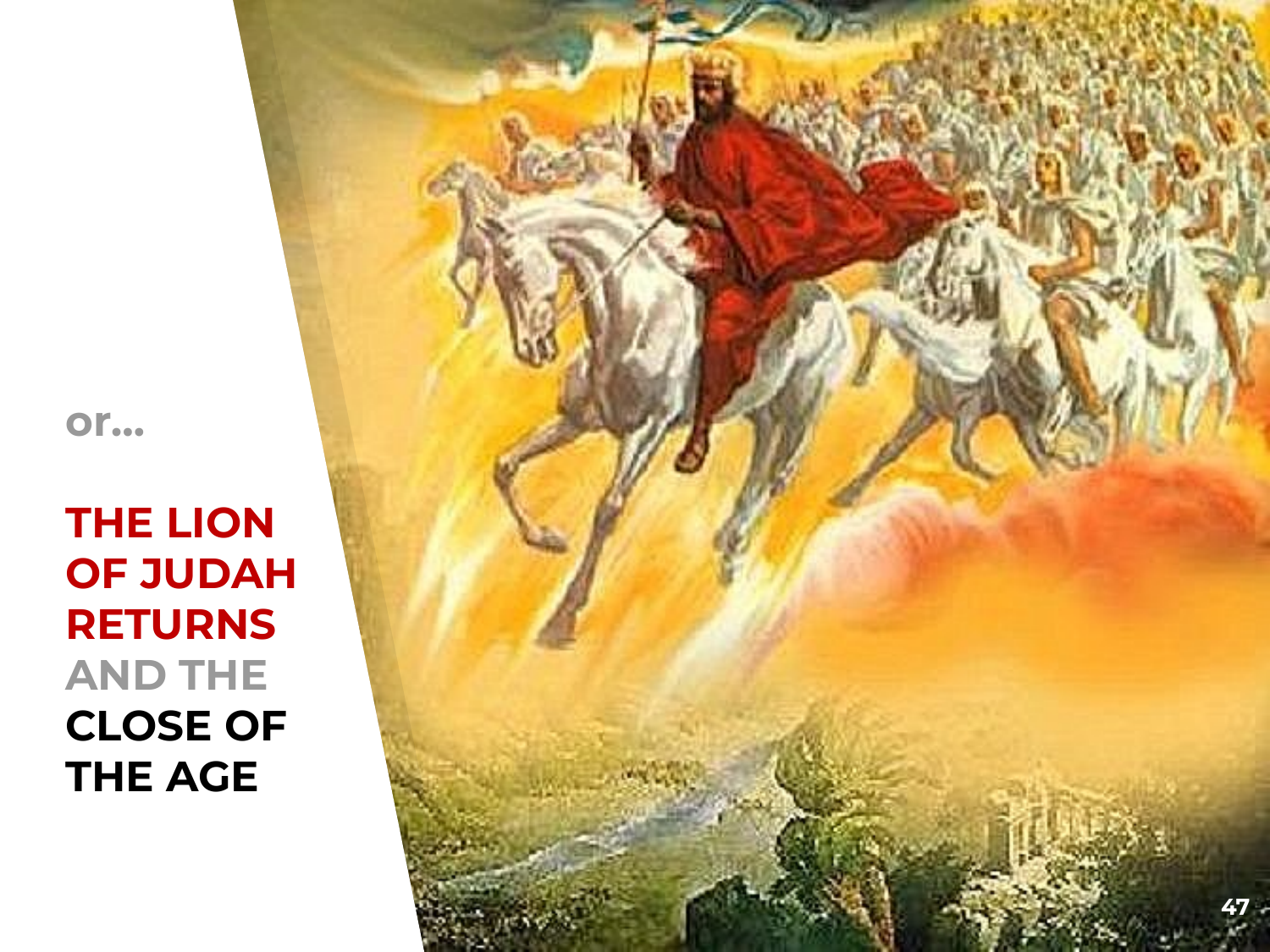

# or… THE LION OF JUDAH RETURNS AND THE CLOSE OF THE AGE
47